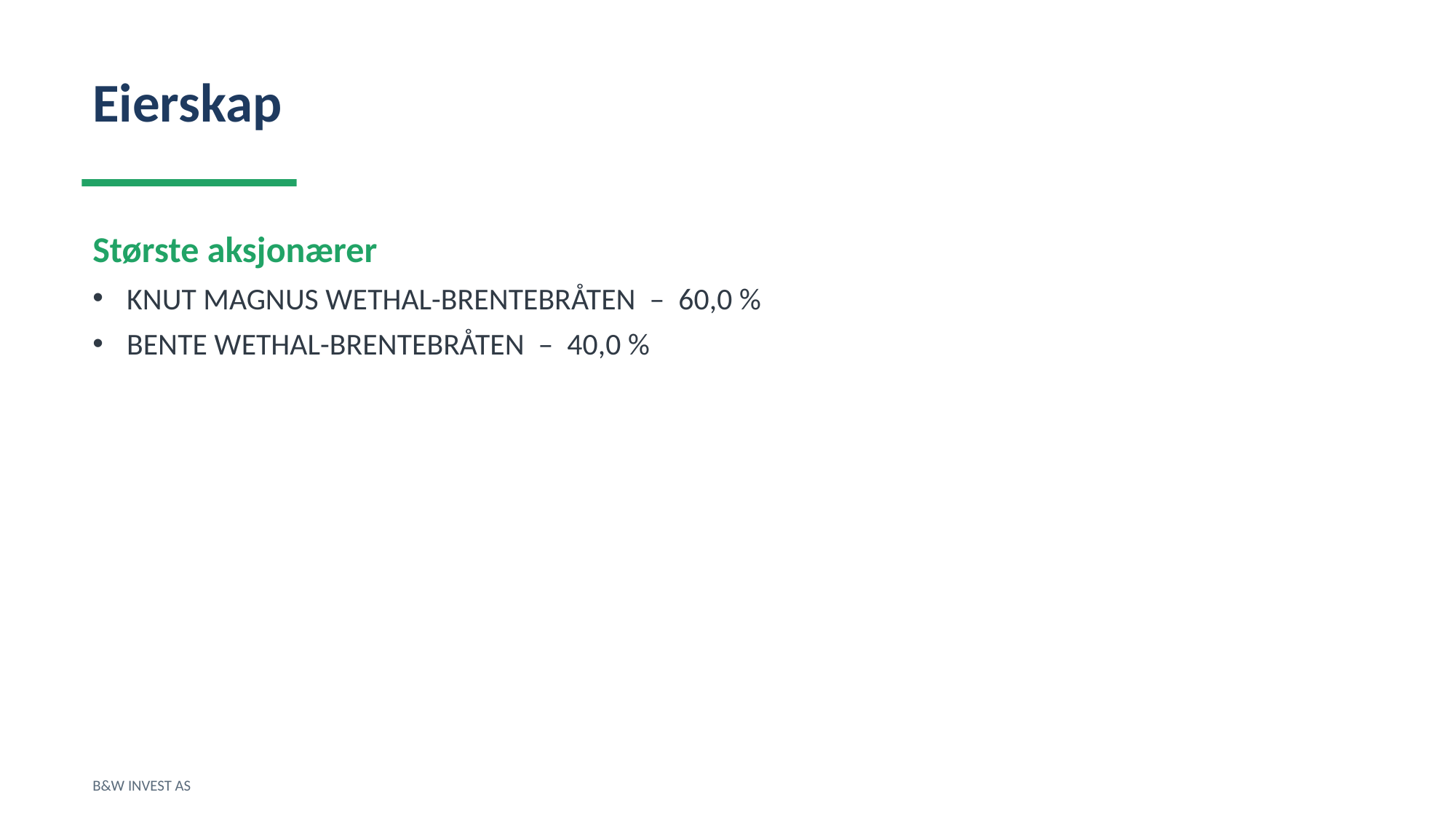

Eierskap

Største aksjonærer
KNUT MAGNUS WETHAL-BRENTEBRÅTEN  –  60,0 %
BENTE WETHAL-BRENTEBRÅTEN  –  40,0 %
B&W INVEST AS